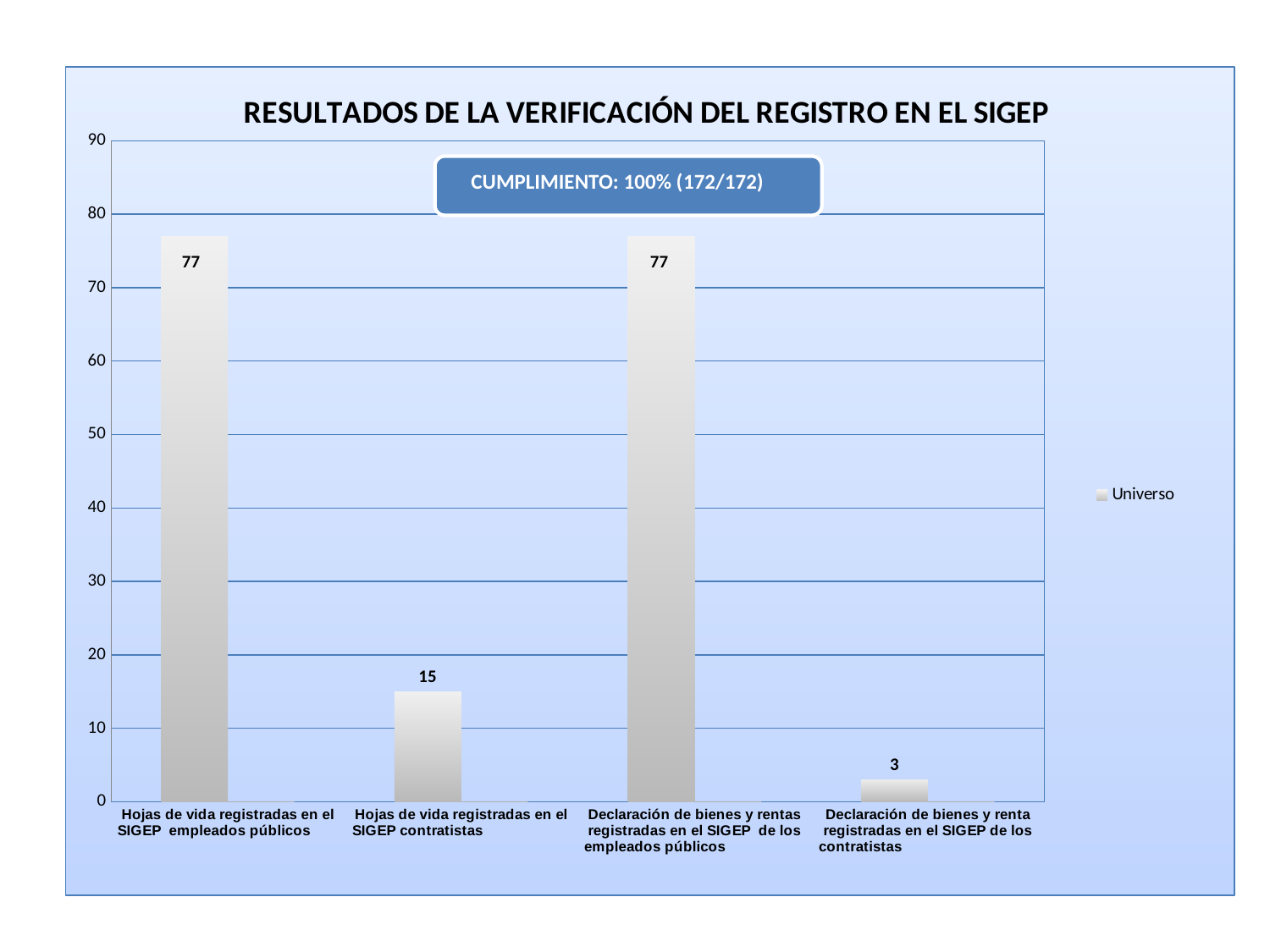

### Chart: RESULTADOS DE LA VERIFICACIÓN DEL REGISTRO EN EL SIGEP

| Category | Universo   | Excepciones |
|---|---|---|
| Hojas de vida registradas en el SIGEP  empleados públicos                               | 77.0 | 0.0 |
| Hojas de vida registradas en el SIGEP contratistas                                | 15.0 | 0.0 |
| Declaración de bienes y rentas registradas en el SIGEP  de los empleados públicos                                      | 77.0 | 0.0 |
| Declaración de bienes y renta registradas en el SIGEP de los contratistas                                                        | 3.0 | 0.0 |
CUMPLIMIENTO: 100% (172/172)